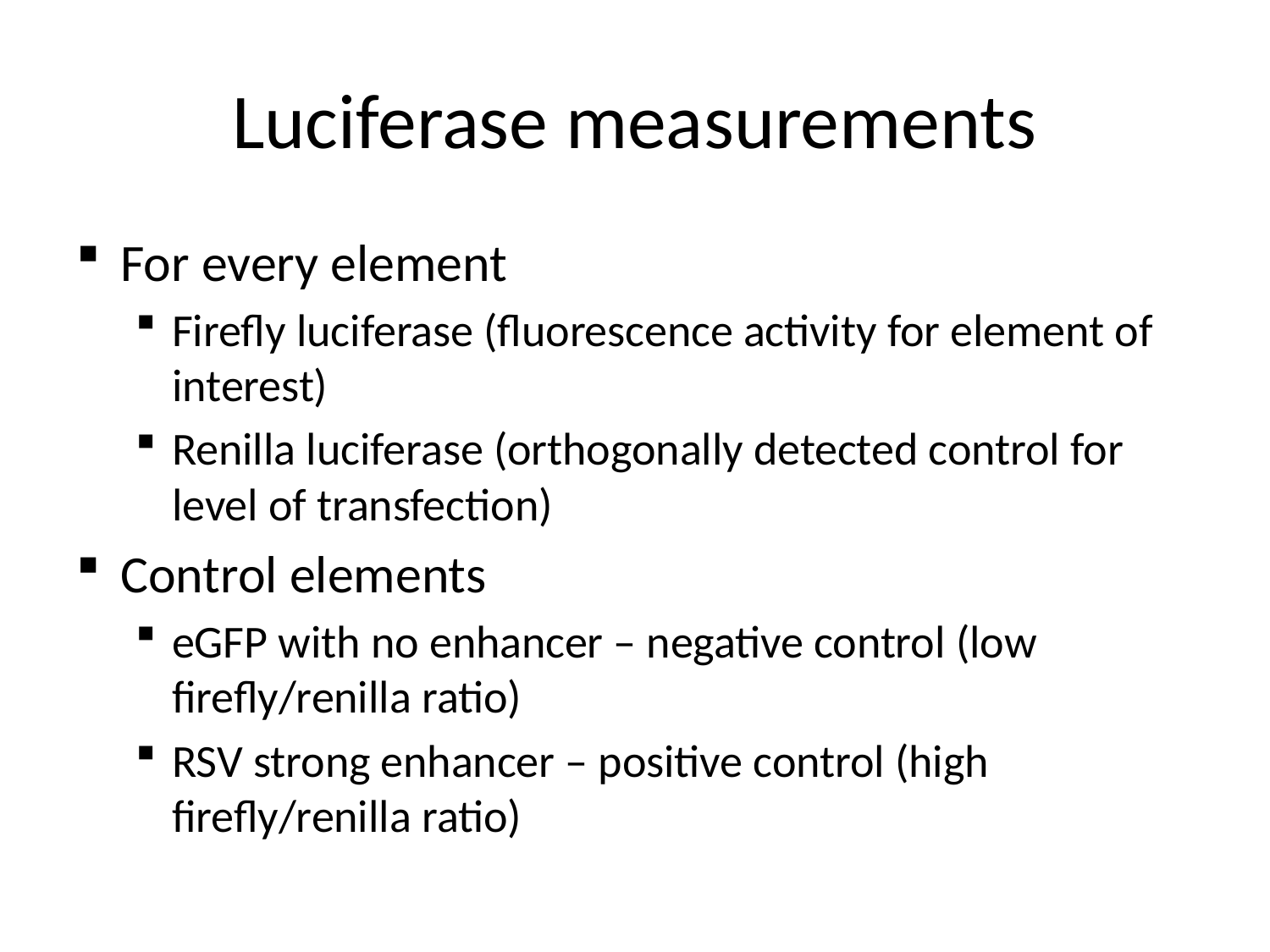

# Luciferase measurements
For every element
Firefly luciferase (fluorescence activity for element of interest)
Renilla luciferase (orthogonally detected control for level of transfection)
Control elements
eGFP with no enhancer – negative control (low firefly/renilla ratio)
RSV strong enhancer – positive control (high firefly/renilla ratio)